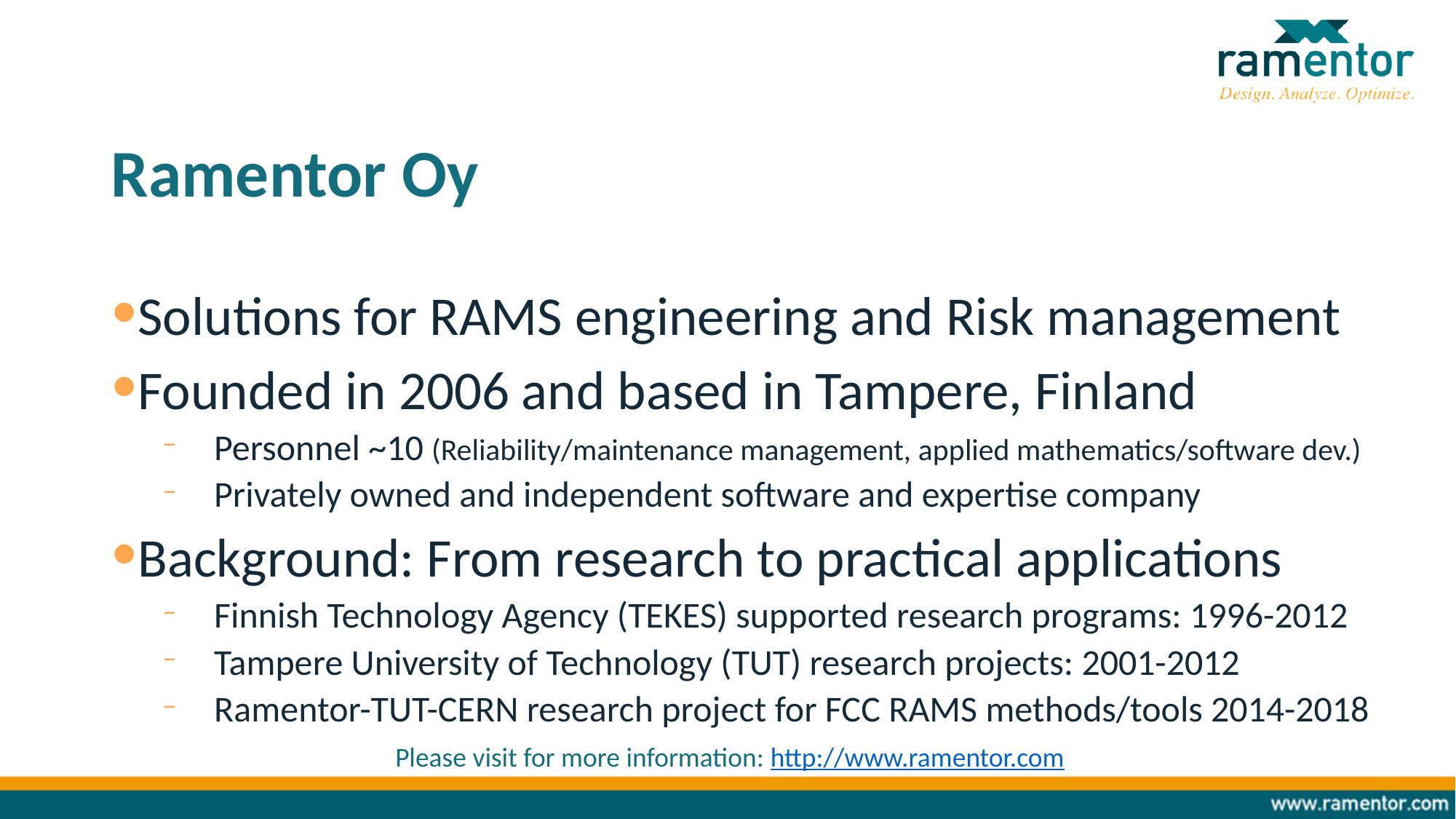

# Ramentor Oy
Solutions for RAMS engineering and Risk management
Founded in 2006 and based in Tampere, Finland
Personnel ~10 (Reliability/maintenance management, applied mathematics/software dev.)
Privately owned and independent software and expertise company
Background: From research to practical applications
Finnish Technology Agency (TEKES) supported research programs: 1996-2012
Tampere University of Technology (TUT) research projects: 2001-2012
Ramentor-TUT-CERN research project for FCC RAMS methods/tools 2014-2018

Please visit for more information: http://www.ramentor.com